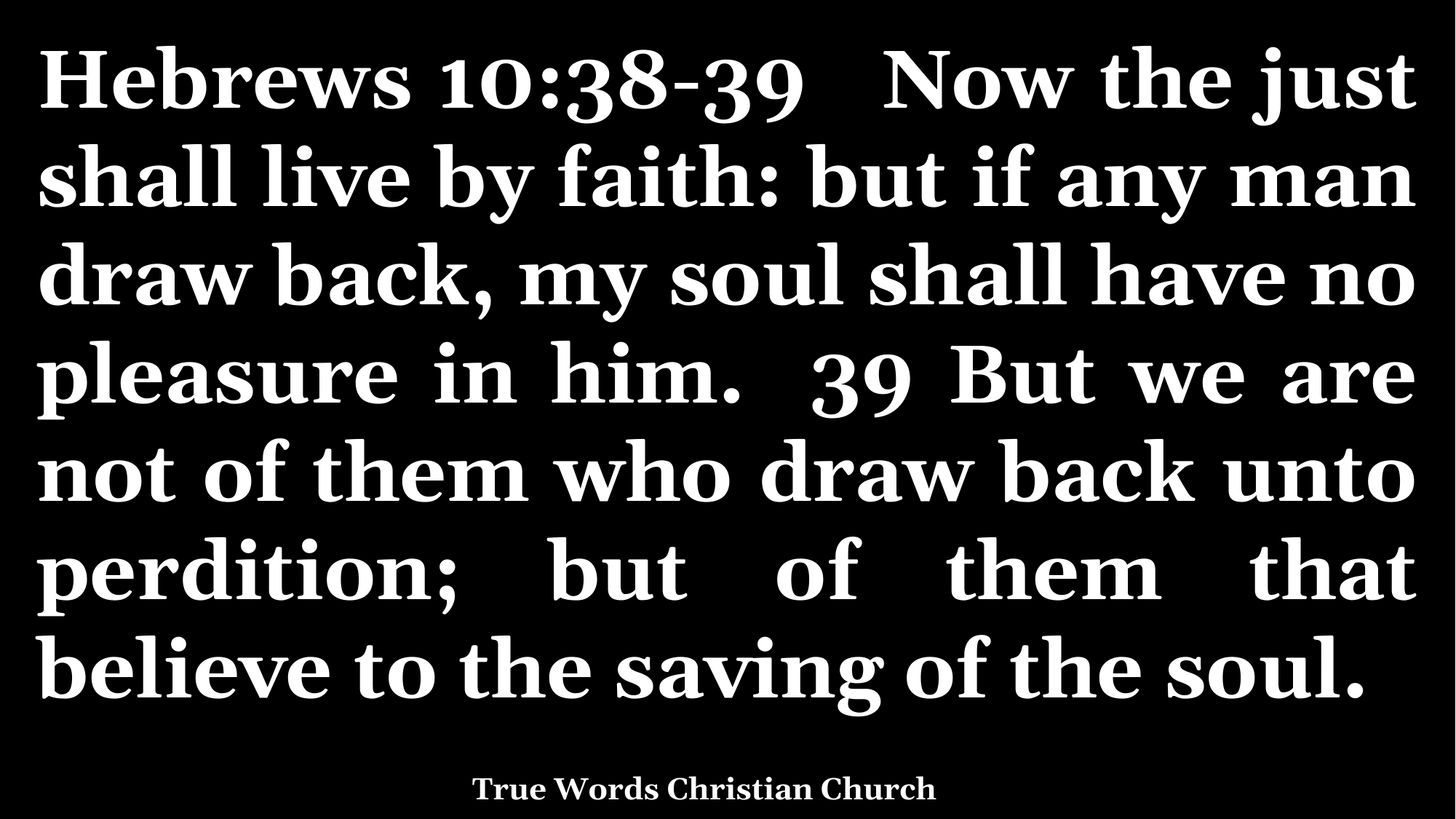

Hebrews 10:38-39   Now the just shall live by faith: but if any man draw back, my soul shall have no pleasure in him.  39 But we are not of them who draw back unto perdition; but of them that believe to the saving of the soul.
True Words Christian Church